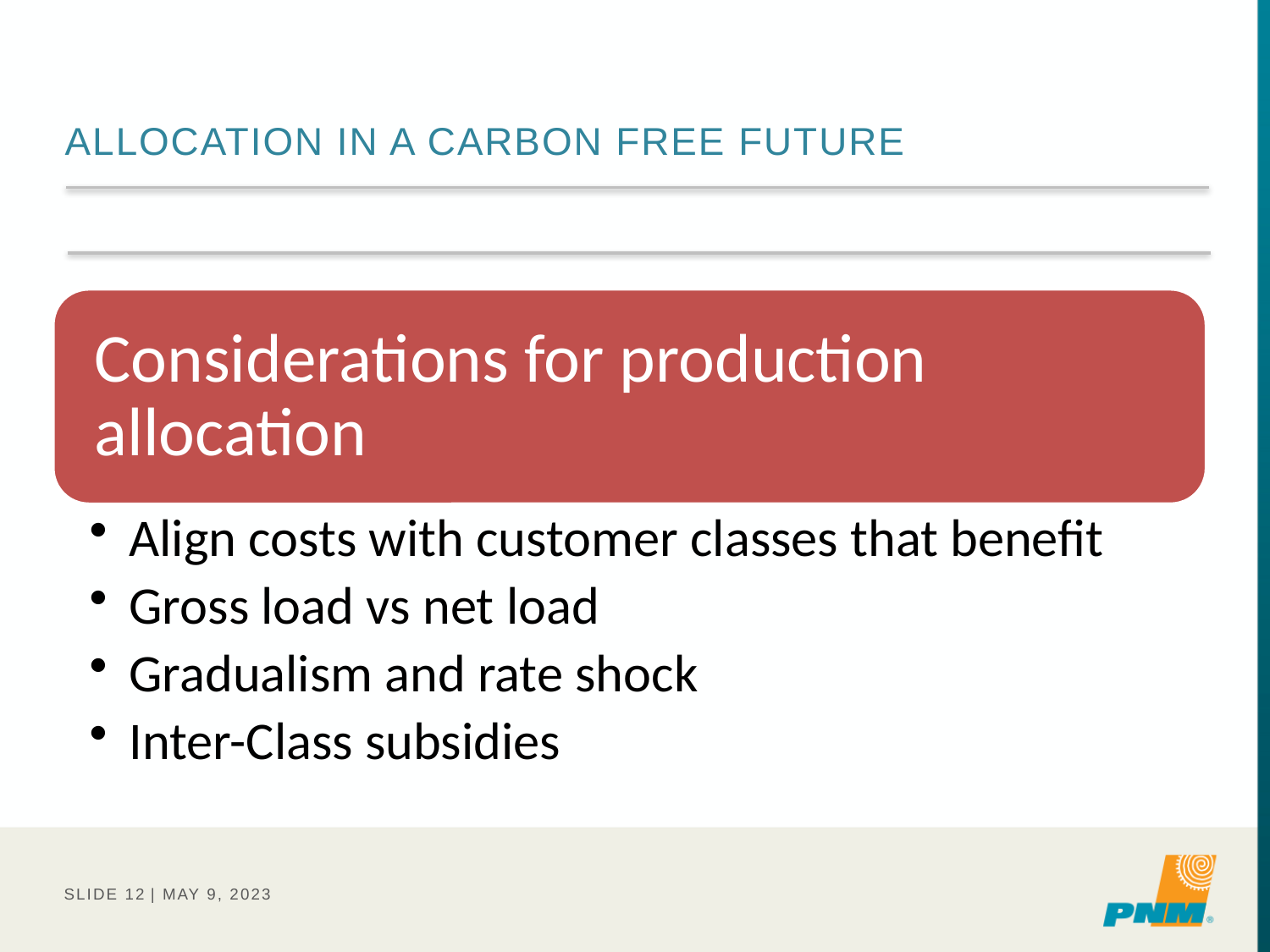

# Allocation in a carbon free Future

Considerations for production allocation
Align costs with customer classes that benefit
Gross load vs net load
Gradualism and rate shock
Inter-Class subsidies